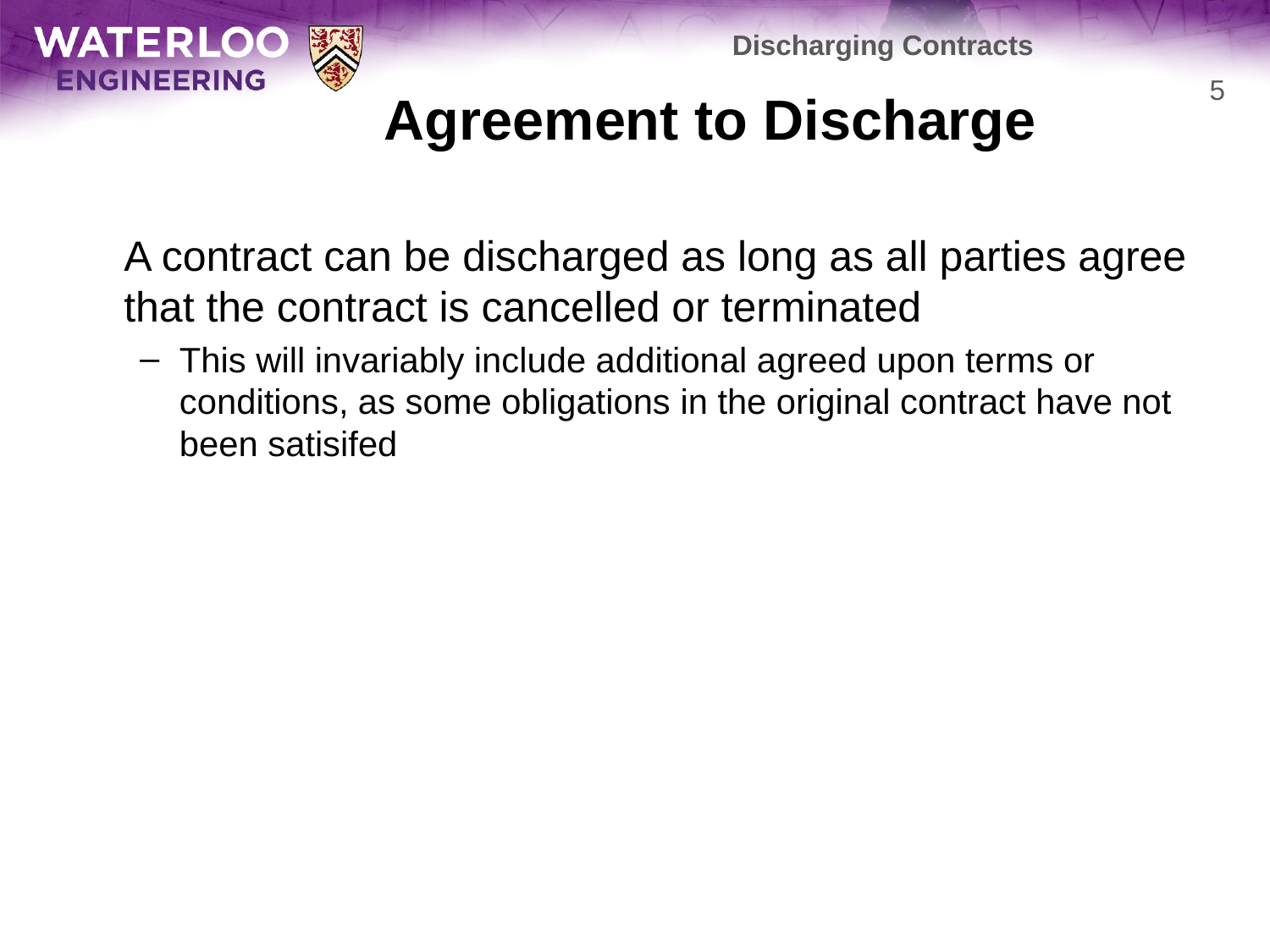

Discharging Contracts
# Agreement to Discharge
5
	A contract can be discharged as long as all parties agree that the contract is cancelled or terminated
This will invariably include additional agreed upon terms or conditions, as some obligations in the original contract have not been satisifed